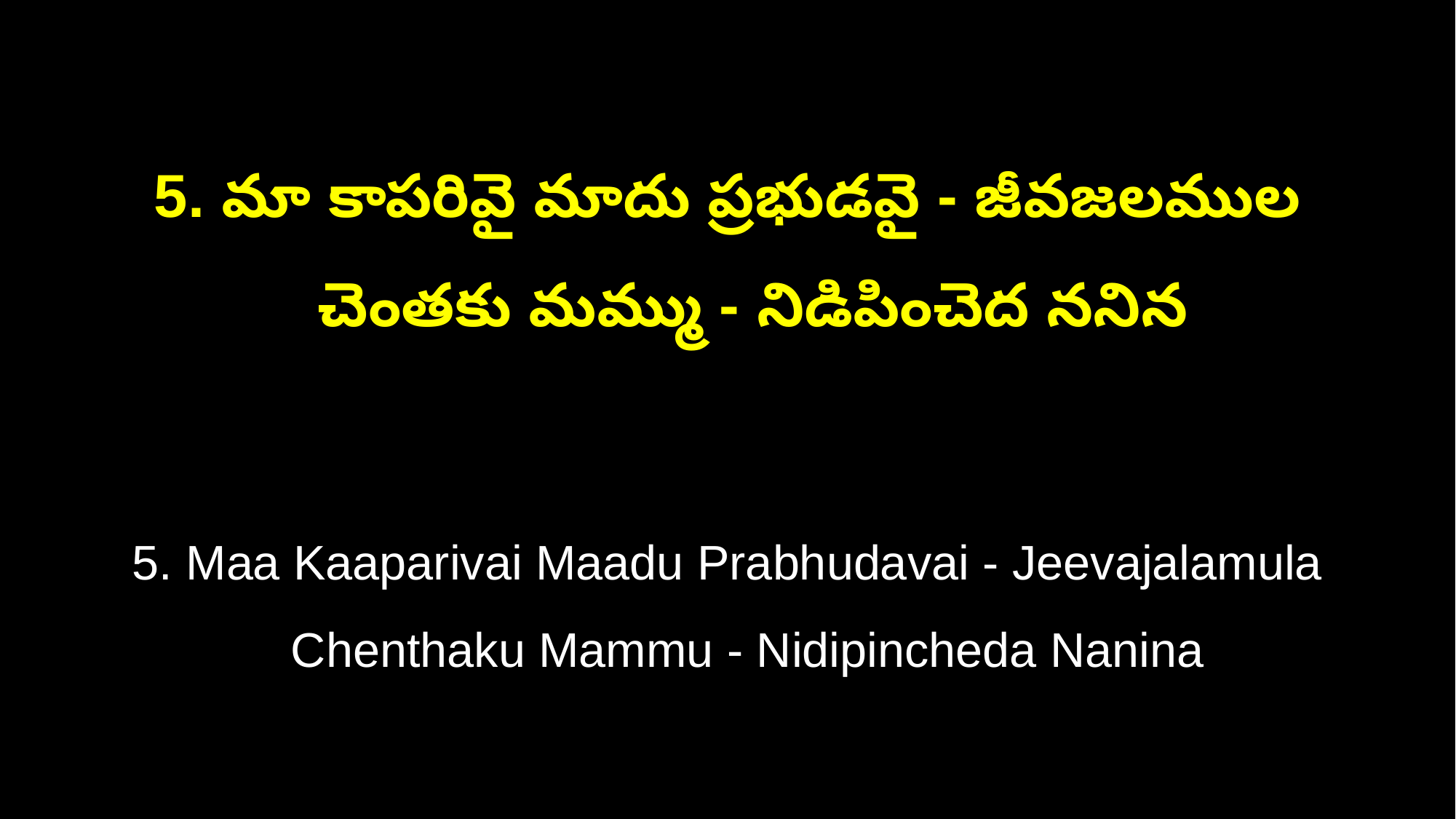

5. మా కాపరివై మాదు ప్రభుడవై - జీవజలముల
   చెంతకు మమ్ము - నిడిపించెద ననిన
5. Maa Kaaparivai Maadu Prabhudavai - Jeevajalamula
   Chenthaku Mammu - Nidipincheda Nanina